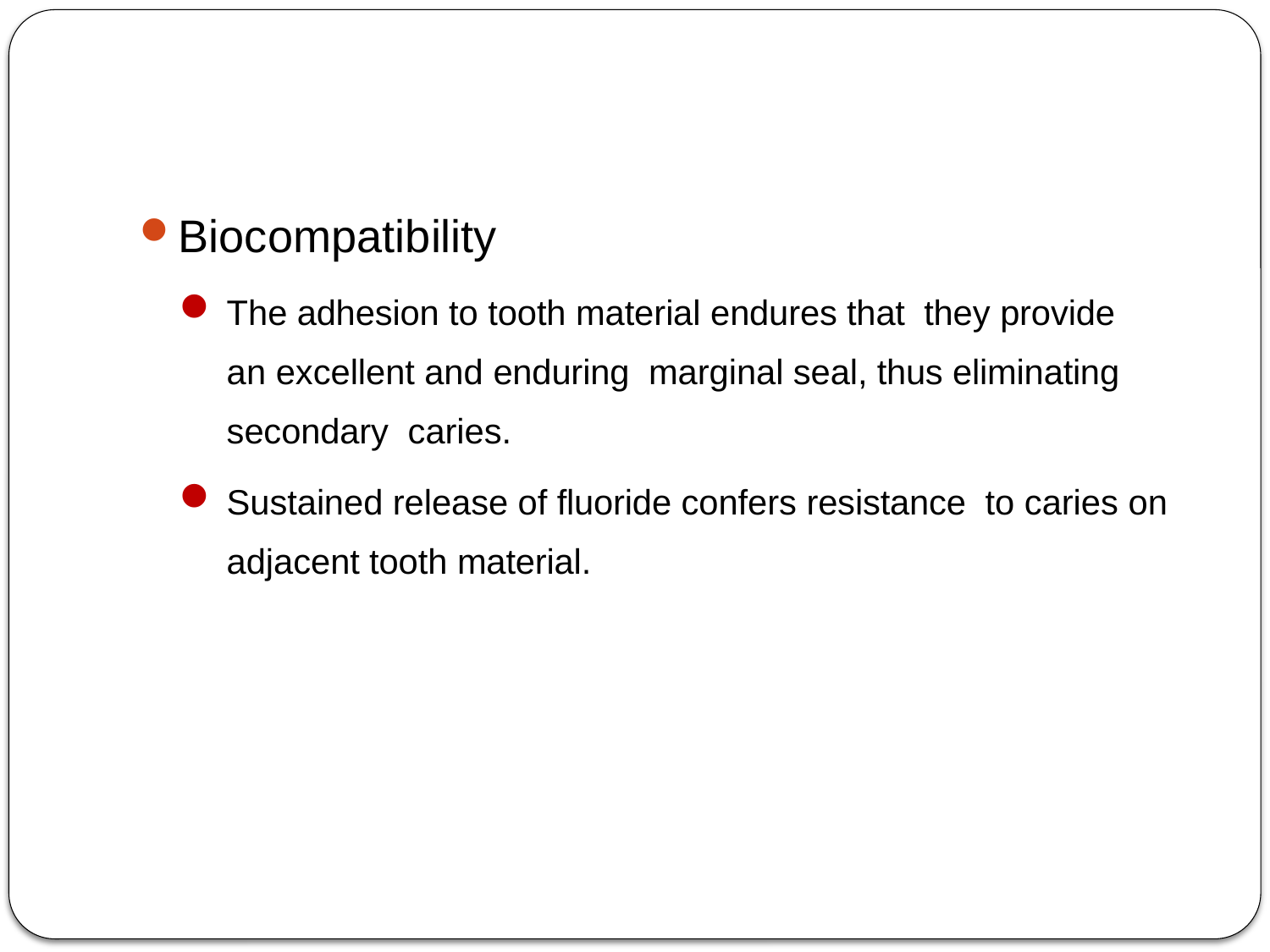

#
Biocompatibility
The adhesion to tooth material endures that  they provide an excellent and enduring  marginal seal, thus eliminating secondary  caries.
Sustained release of fluoride confers resistance  to caries on adjacent tooth material.